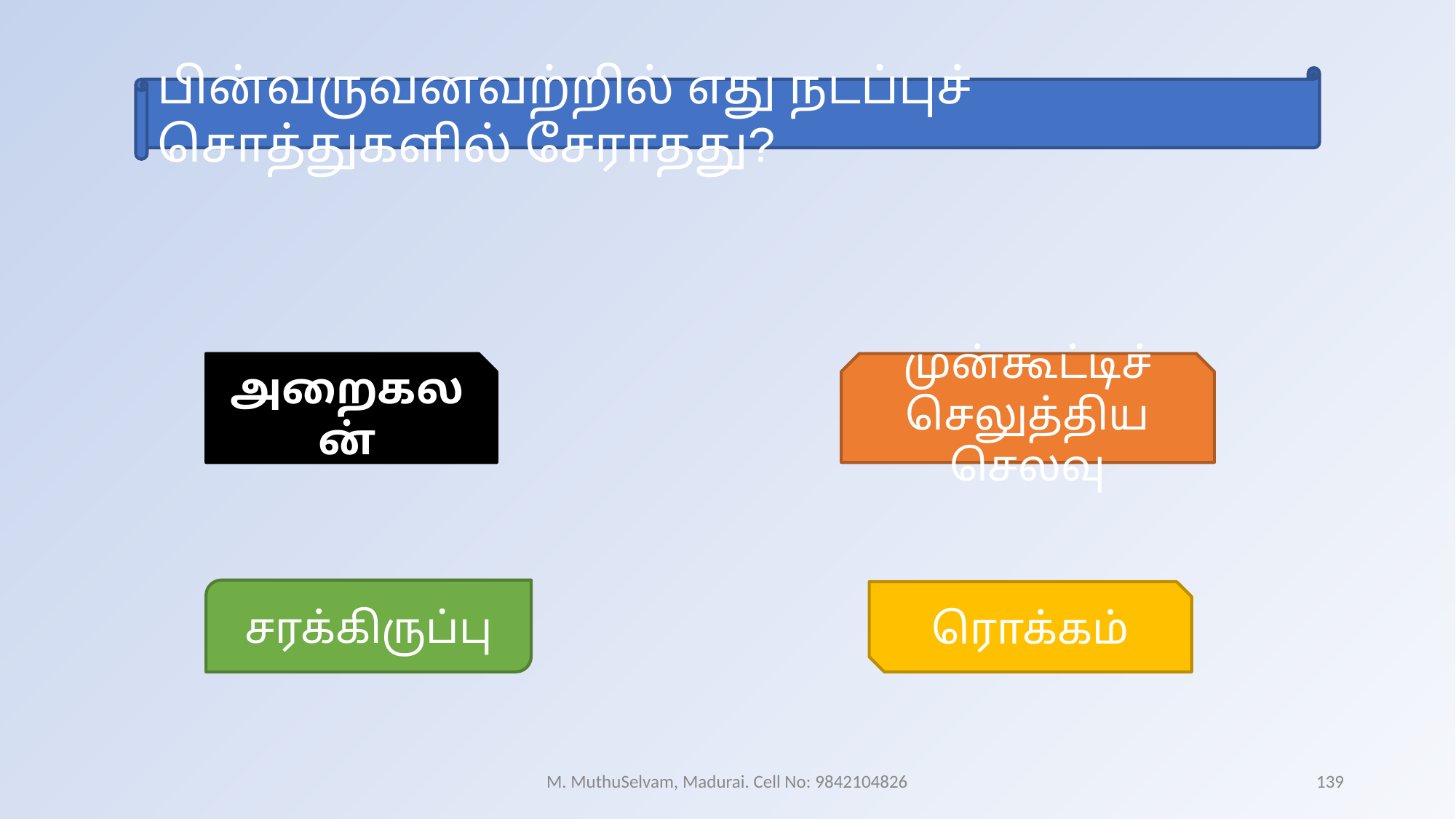

பின்வருவனவற்றில் எது நடப்புச் சொத்துகளில் சேராதது?
அறைகலன்
முன்கூட்டிச் செலுத்திய செலவு
சரக்கிருப்பு
ரொக்கம்
M. MuthuSelvam, Madurai. Cell No: 9842104826
139